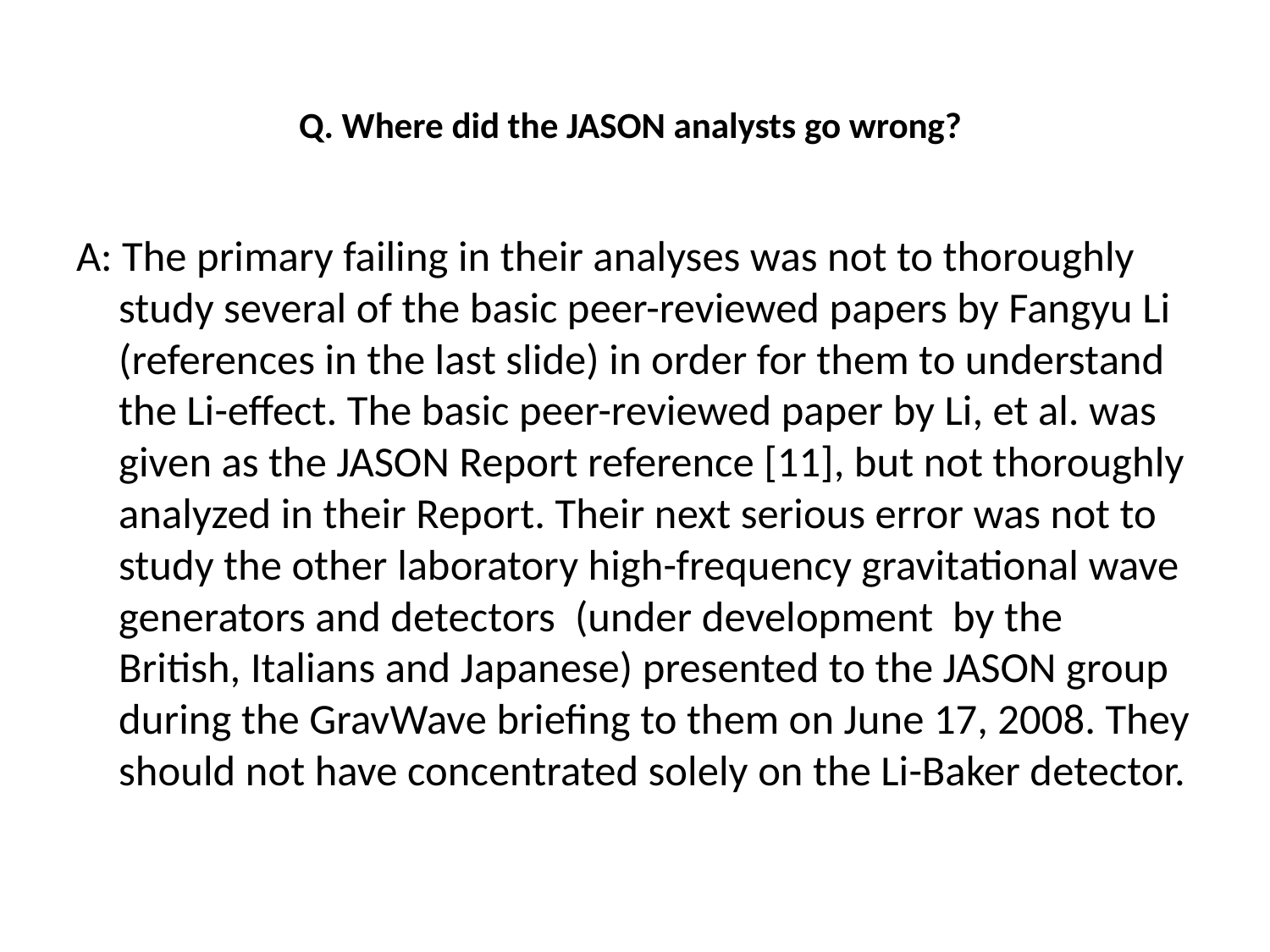

# Q. Where did the JASON analysts go wrong?
A: The primary failing in their analyses was not to thoroughly study several of the basic peer-reviewed papers by Fangyu Li  (references in the last slide) in order for them to understand the Li-effect. The basic peer-reviewed paper by Li, et al. was given as the JASON Report reference [11], but not thoroughly analyzed in their Report. Their next serious error was not to study the other laboratory high-frequency gravitational wave generators and detectors  (under development  by the British, Italians and Japanese) presented to the JASON group during the GravWave briefing to them on June 17, 2008. They should not have concentrated solely on the Li-Baker detector.